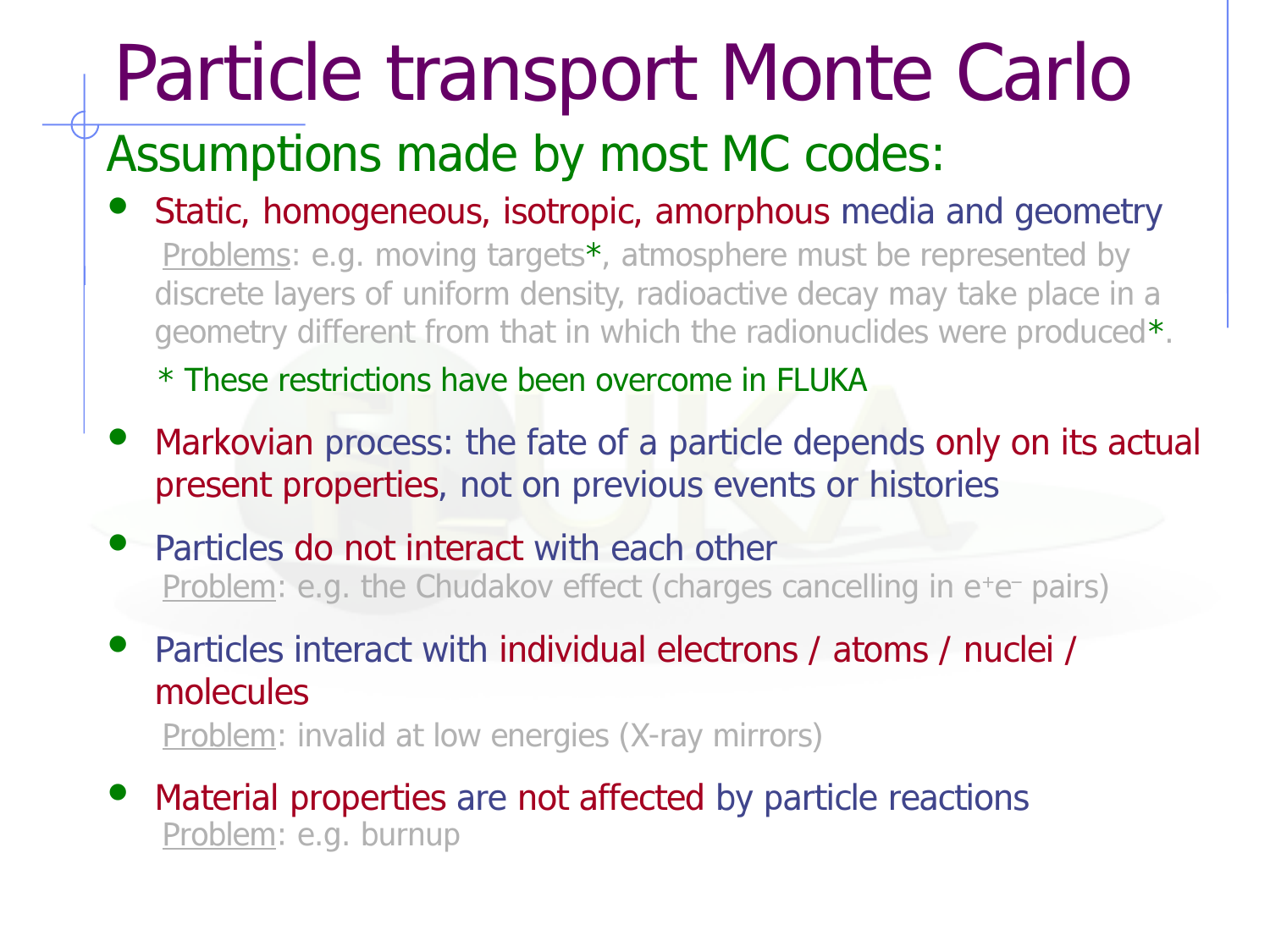

Particle transport Monte Carlo
Assumptions made by most MC codes:
Static, homogeneous, isotropic, amorphous media and geometry
     Problems: e.g. moving targets*, atmosphere must be represented by discrete layers of uniform density, radioactive decay may take place in a geometry different from that in which the radionuclides were produced*.
     * These restrictions have been overcome in FLUKA
Markovian process: the fate of a particle depends only on its actual present properties, not on previous events or histories
Particles do not interact with each other
     Problem: e.g. the Chudakov effect (charges cancelling in e+e– pairs)
Particles interact with individual electrons / atoms / nuclei / molecules
     Problem: invalid at low energies (X-ray mirrors)
Material properties are not affected by particle reactions
     Problem: e.g. burnup